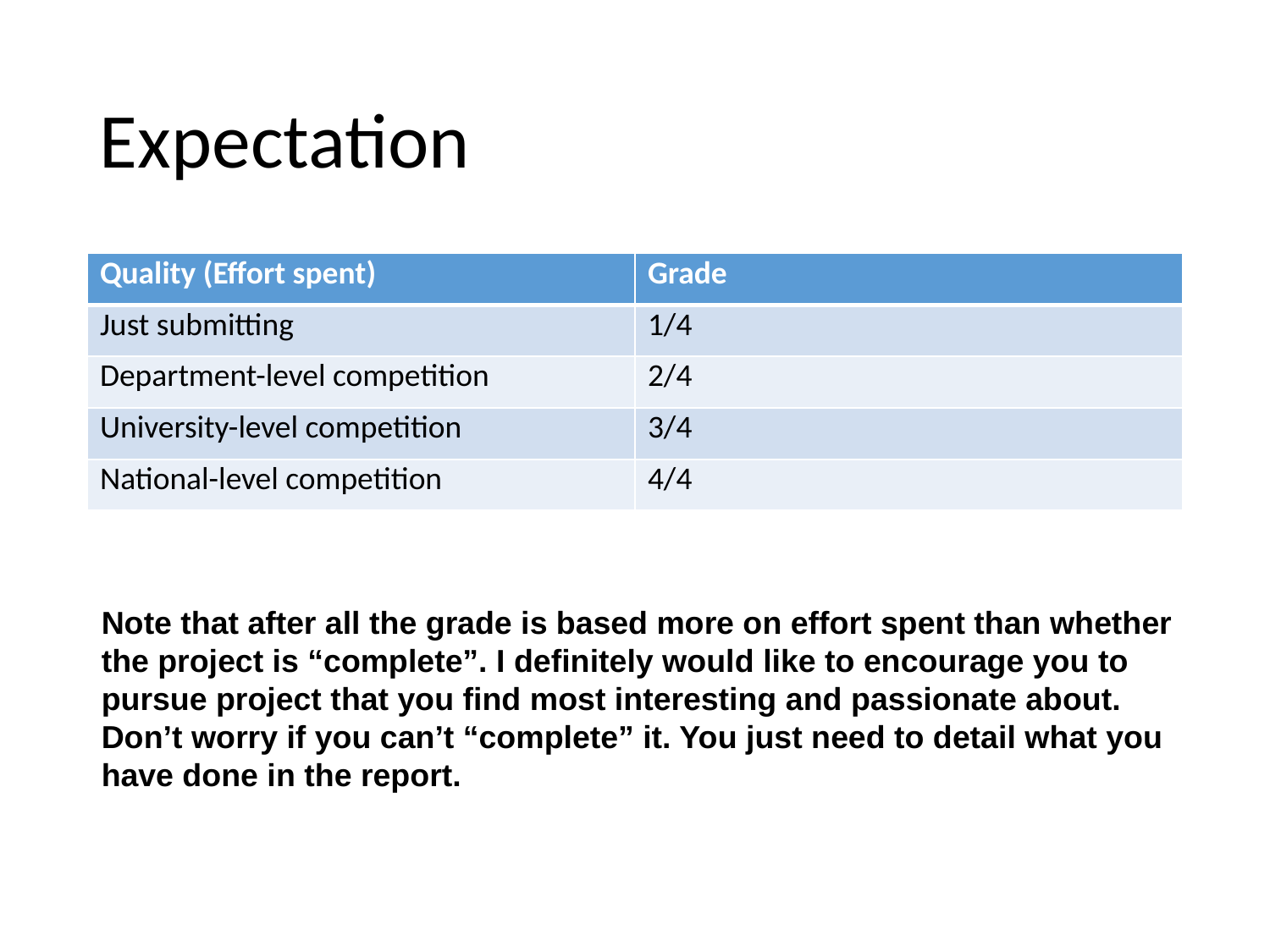

Expectation
| Quality (Effort spent) | Grade |
| --- | --- |
| Just submitting | 1/4 |
| Department-level competition | 2/4 |
| University-level competition | 3/4 |
| National-level competition | 4/4 |
Note that after all the grade is based more on effort spent than whether the project is “complete”. I definitely would like to encourage you to pursue project that you find most interesting and passionate about.  Don’t worry if you can’t “complete” it. You just need to detail what you have done in the report.